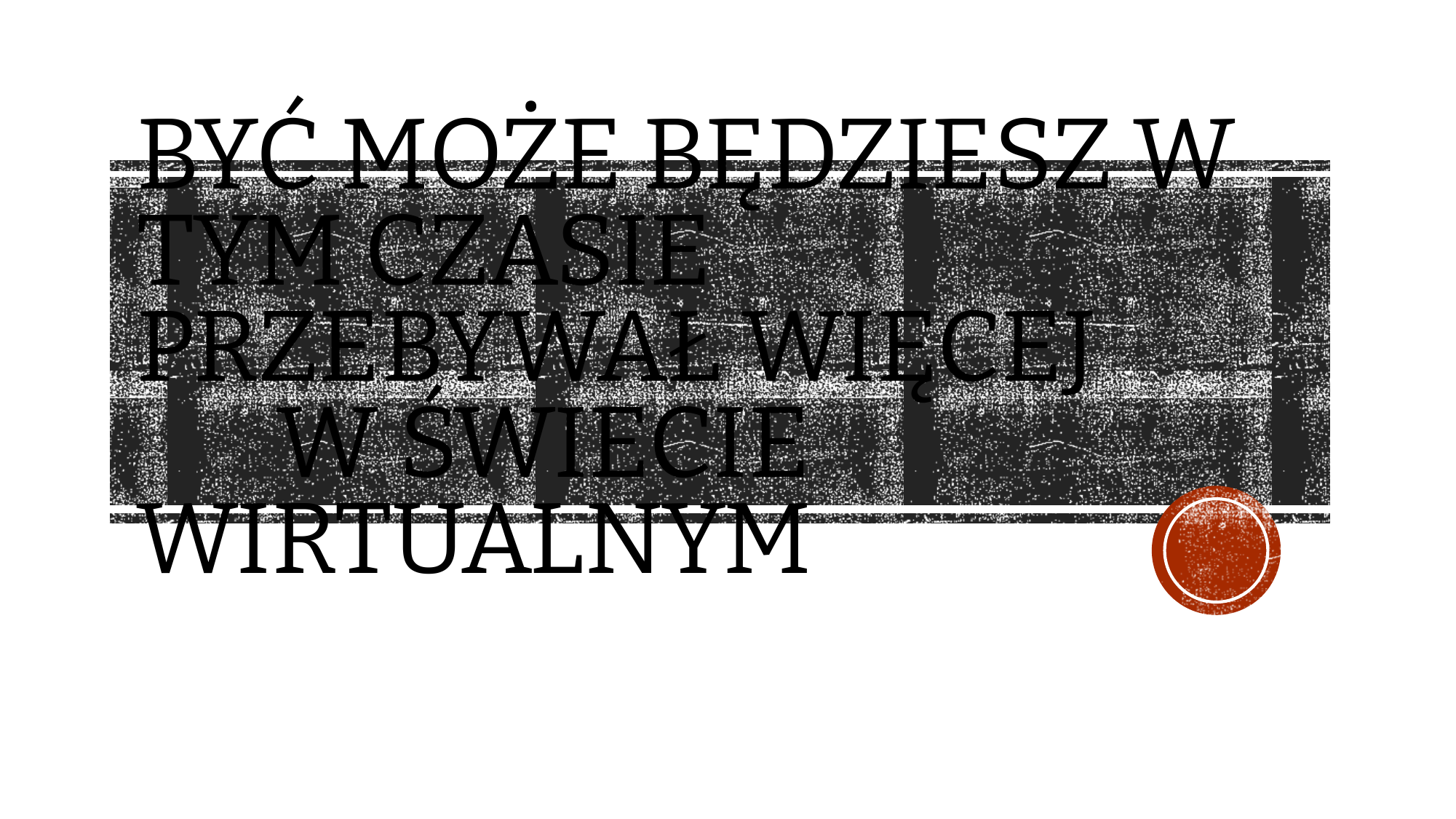

# Być może będziesz w tym czasie przebywał więcej                  w świecie wirtualnym